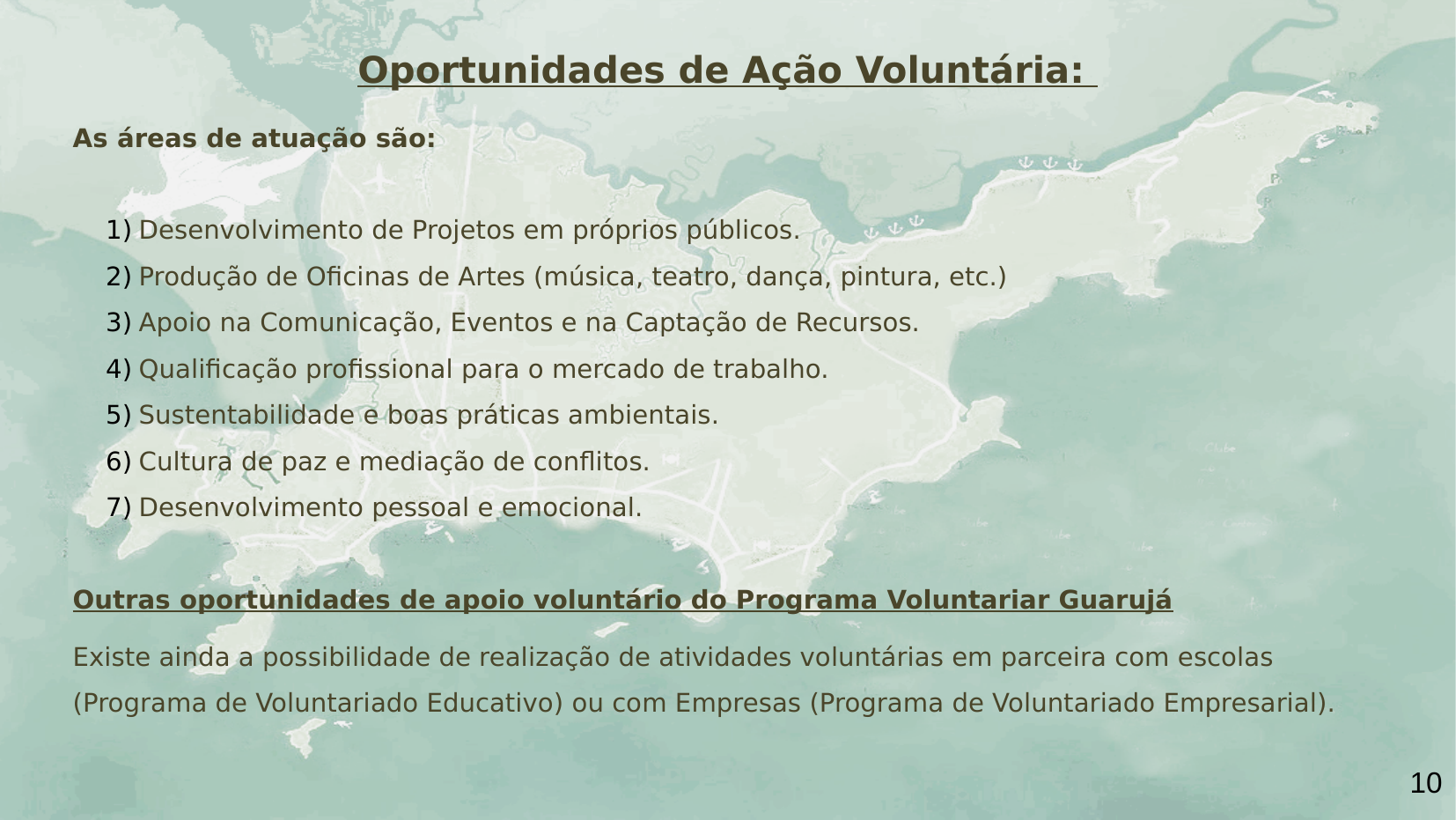

# Oportunidades de Ação Voluntária:
As áreas de atuação são:

Desenvolvimento de Projetos em próprios públicos.
Produção de Oficinas de Artes (música, teatro, dança, pintura, etc.)
Apoio na Comunicação, Eventos e na Captação de Recursos.
Qualificação profissional para o mercado de trabalho.
Sustentabilidade e boas práticas ambientais.
Cultura de paz e mediação de conflitos.
Desenvolvimento pessoal e emocional.

Outras oportunidades de apoio voluntário do Programa Voluntariar Guarujá
Existe ainda a possibilidade de realização de atividades voluntárias em parceira com escolas (Programa de Voluntariado Educativo) ou com Empresas (Programa de Voluntariado Empresarial).
10